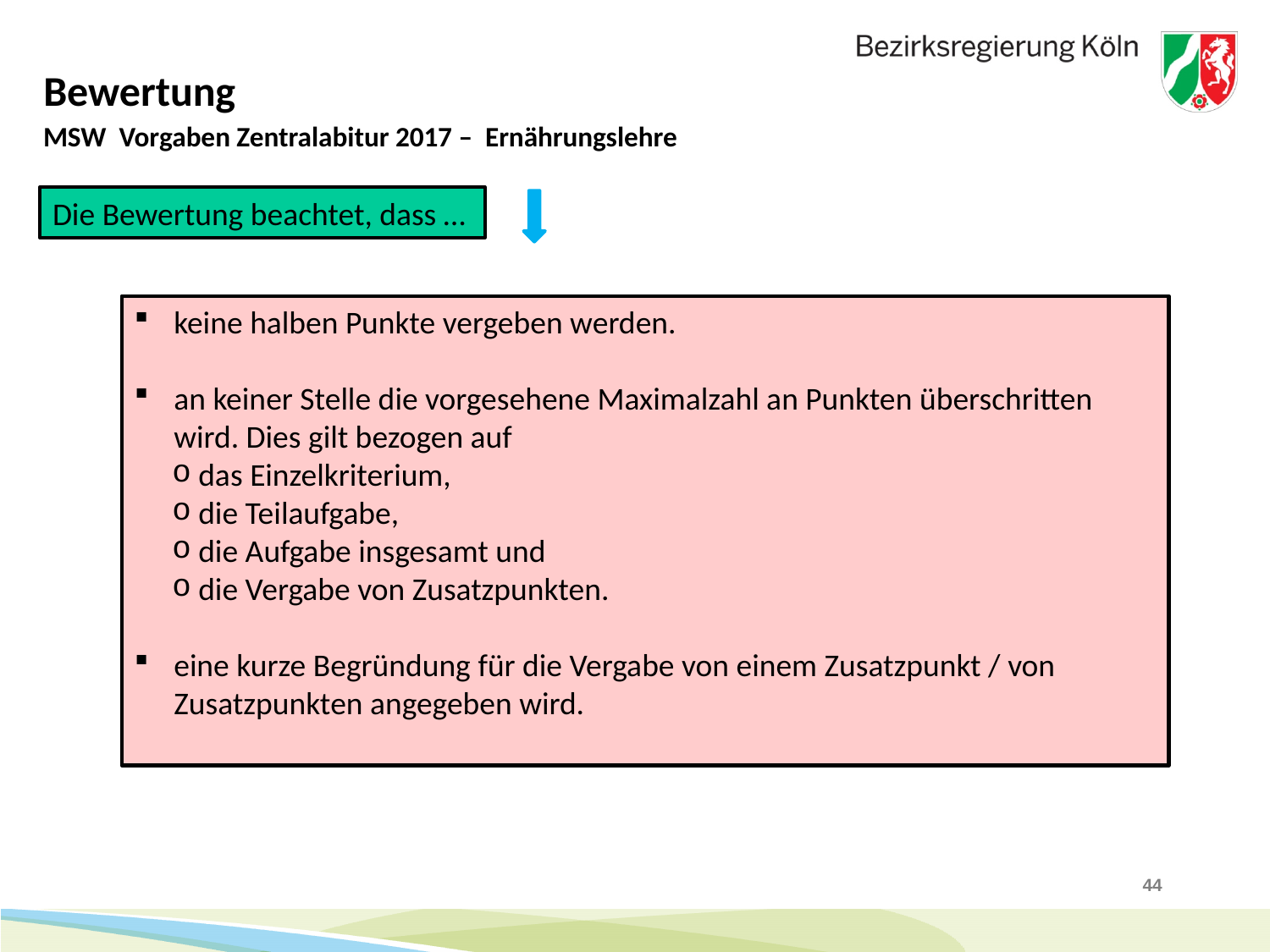

# Bewertung
MSW  Vorgaben Zentralabitur 2017 –  Ernährungslehre

Die Bewertung beachtet, dass …

keine halben Punkte vergeben werden.

an keiner Stelle die vorgesehene Maximalzahl an Punkten überschritten wird. Dies gilt bezogen auf
 das Einzelkriterium,
 die Teilaufgabe,
 die Aufgabe insgesamt und
 die Vergabe von Zusatzpunkten.

eine kurze Begründung für die Vergabe von einem Zusatzpunkt / von Zusatzpunkten angegeben wird.

44